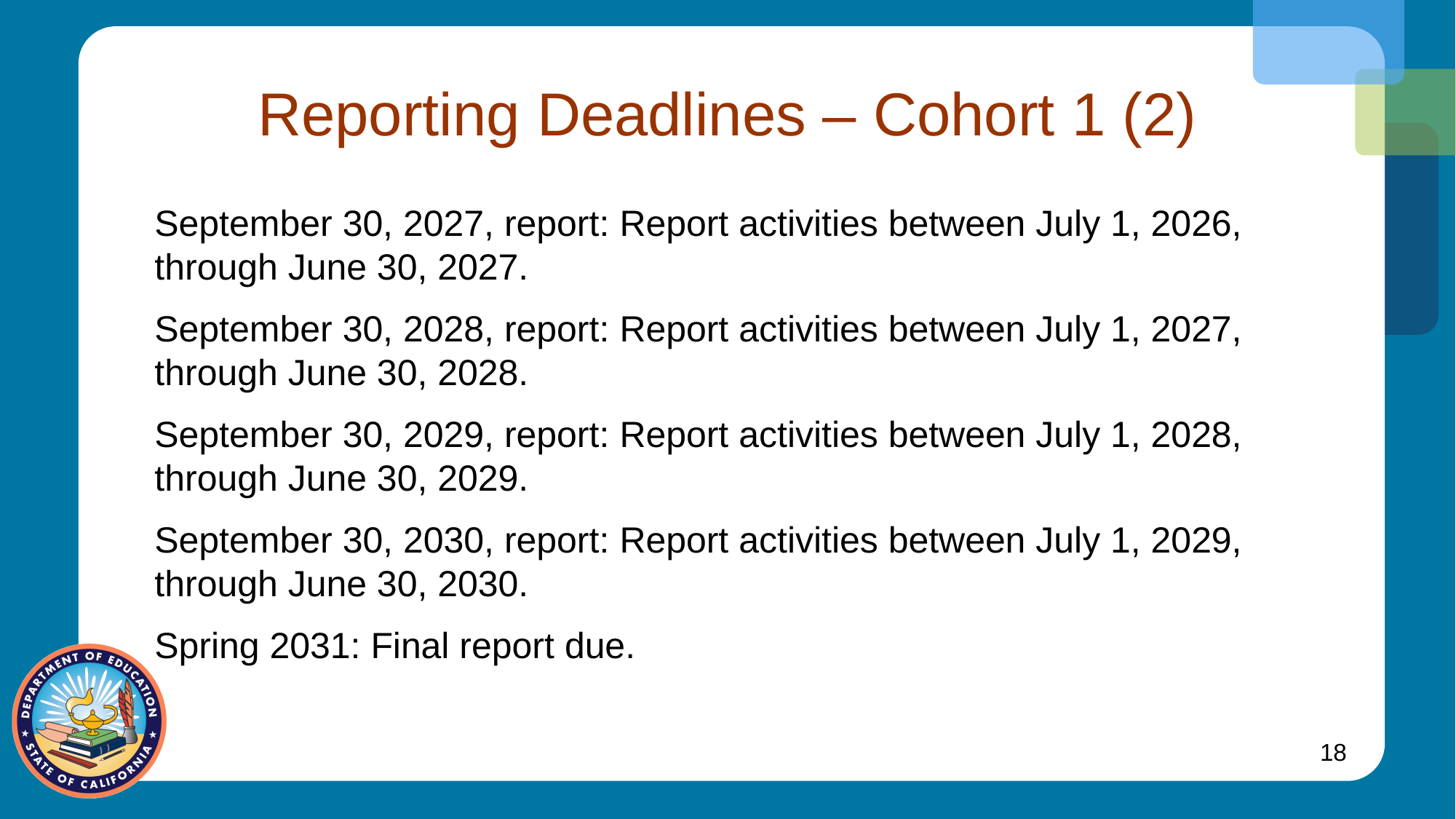

# Reporting Deadlines – Cohort 1 (2)
September 30, 2027, report: Report activities between July 1, 2026, through June 30, 2027.
September 30, 2028, report: Report activities between July 1, 2027, through June 30, 2028.
September 30, 2029, report: Report activities between July 1, 2028, through June 30, 2029.
September 30, 2030, report: Report activities between July 1, 2029, through June 30, 2030.
Spring 2031: Final report due.
18